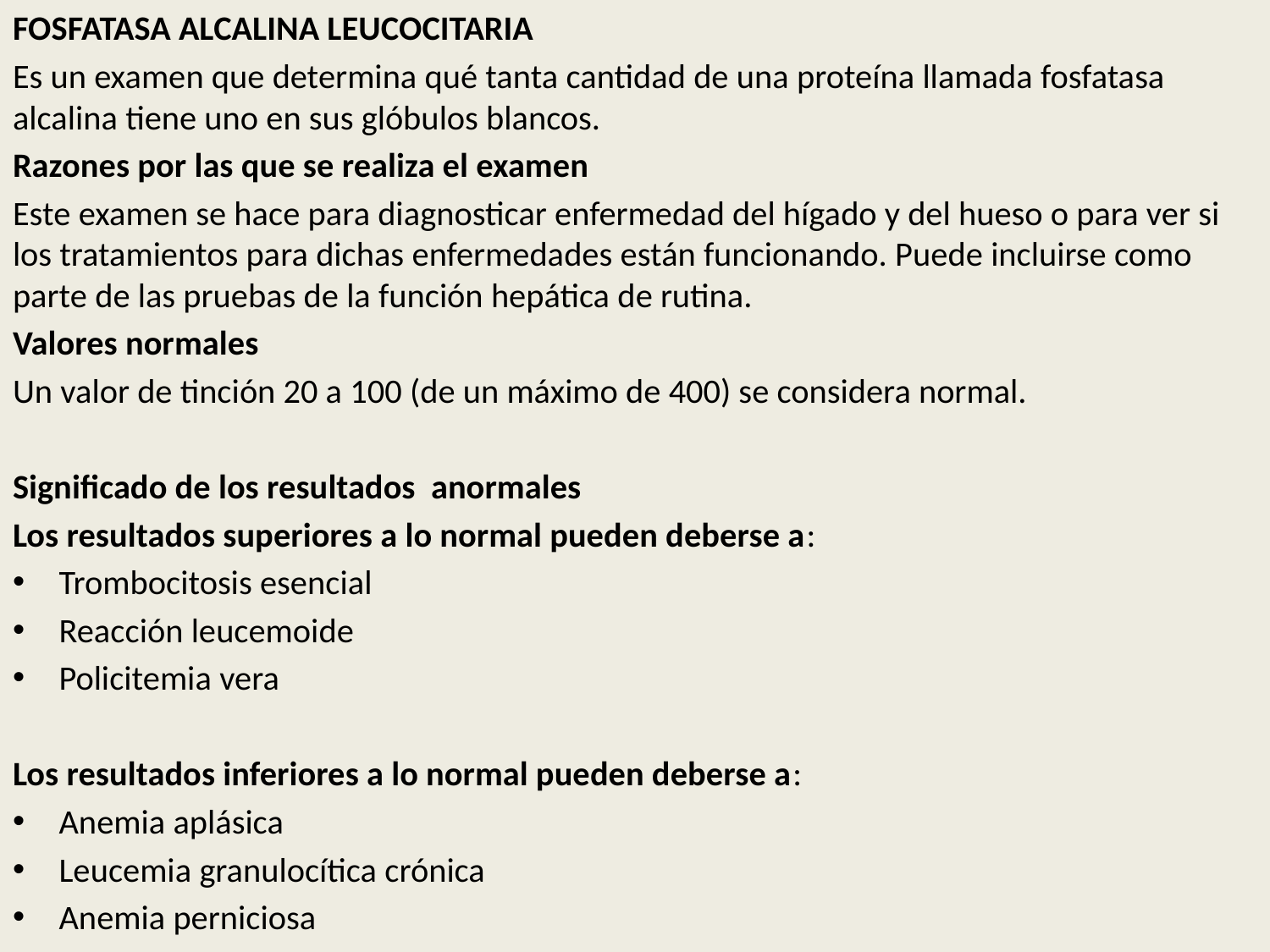

FOSFATASA ALCALINA LEUCOCITARIA
Es un examen que determina qué tanta cantidad de una proteína llamada fosfatasa alcalina tiene uno en sus glóbulos blancos.
Razones por las que se realiza el examen
Este examen se hace para diagnosticar enfermedad del hígado y del hueso o para ver si los tratamientos para dichas enfermedades están funcionando. Puede incluirse como parte de las pruebas de la función hepática de rutina.
Valores normales
Un valor de tinción 20 a 100 (de un máximo de 400) se considera normal.

Significado de los resultados  anormales
Los resultados superiores a lo normal pueden deberse a:
Trombocitosis esencial
Reacción leucemoide
Policitemia vera

Los resultados inferiores a lo normal pueden deberse a:
Anemia aplásica
Leucemia granulocítica crónica
Anemia perniciosa